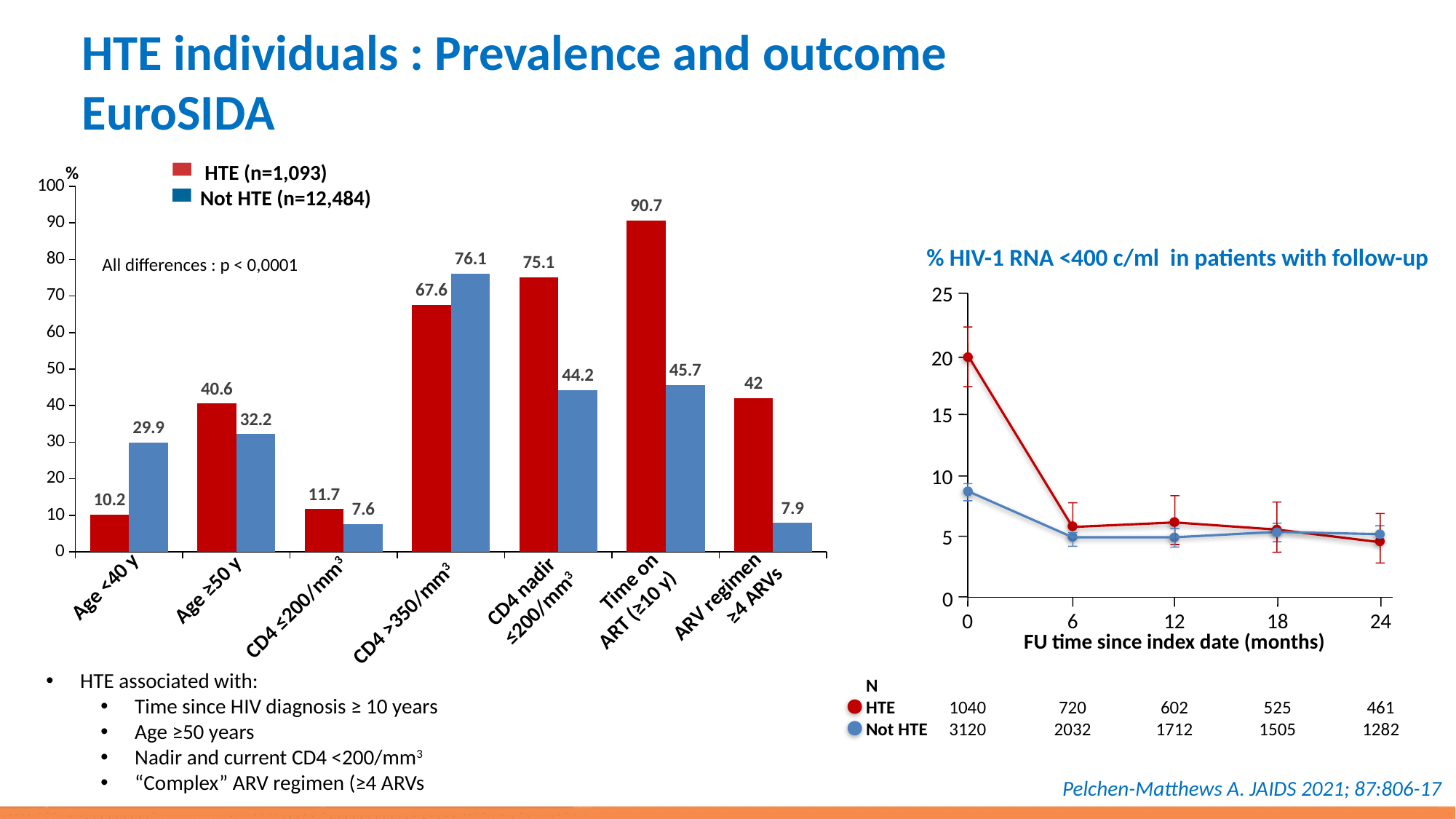

# HTE individuals : Prevalence and outcome EuroSIDA
HTE (n=1,093)
%

### Chart

| Category | Série 1 | Série 2 |
|---|---|---|
|   | 10.2 | 29.9 |
|   | 40.6 | 32.2 |
|   | 11.7 | 7.6 |
|   | 67.6 | 76.1 |
Not HTE (n=12,484)

All differences : p < 0,0001
CD4 nadir
≤200/mm3
Age <40 y
Time on
ART (≥10 y)
Age ≥50 y
ARV regimen
≥4 ARVs
CD4 ≤200/mm3
CD4 >350/mm3
% HIV-1 RNA <400 c/ml  in patients with follow-up
25

20

15

10

5

0

0
6
12
18
24
FU time since index date (months)
HTE associated with:
Time since HIV diagnosis ≥ 10 years
Age ≥50 years
Nadir and current CD4 <200/mm3
“Complex” ARV regimen (≥4 ARVs
N
HTE
Not HTE
1040
3120
720
2032
602
1712
525
1505
461
1282

Pelchen-Matthews A. JAIDS 2021; 87:806-17